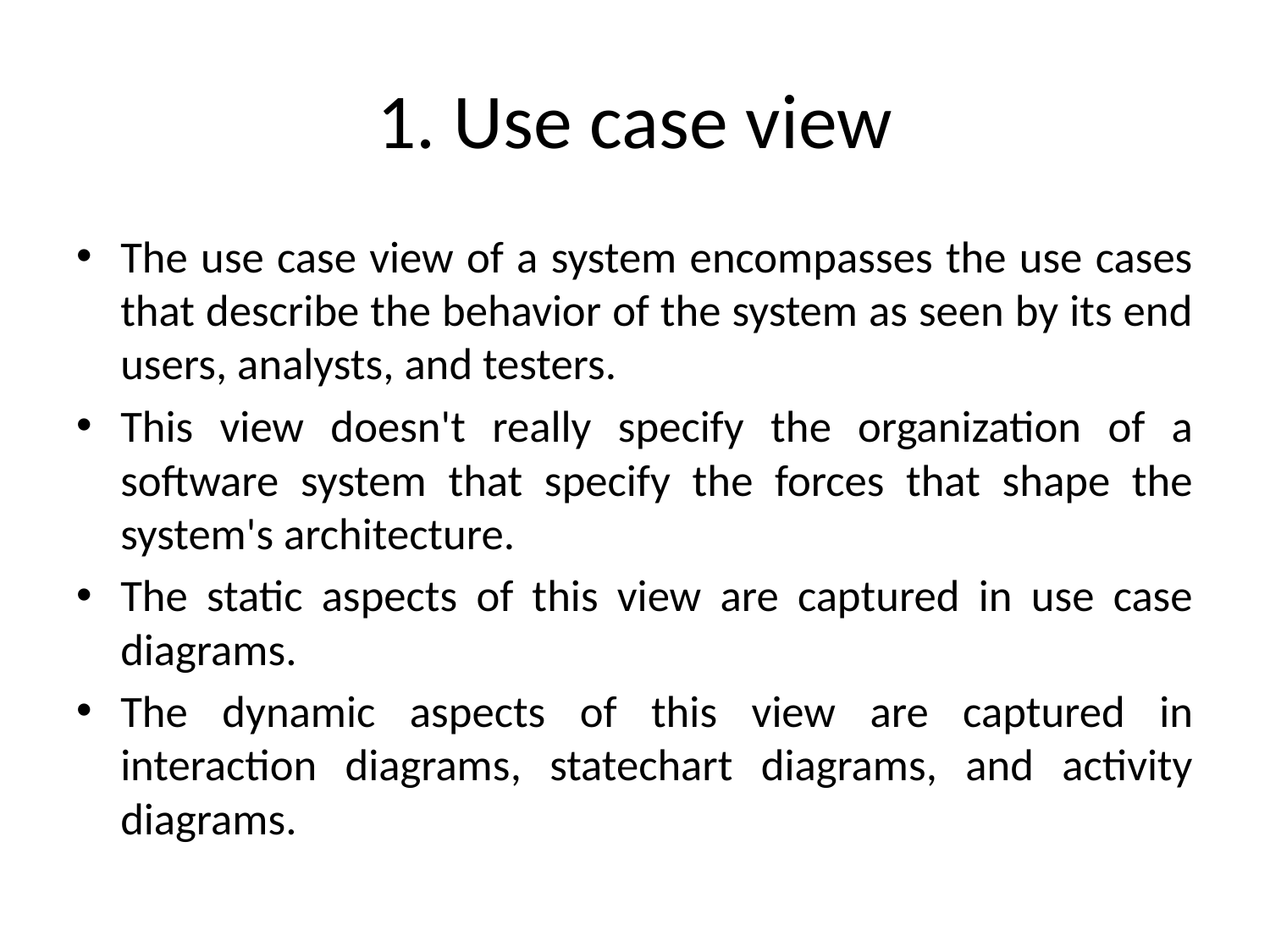

# 1. Use case view
The use case view of a system encompasses the use cases that describe the behavior of the system as seen by its end users, analysts, and testers.
This view doesn't really specify the organization of a software system that specify the forces that shape the system's architecture.
The static aspects of this view are captured in use case diagrams.
The dynamic aspects of this view are captured in interaction diagrams, statechart diagrams, and activity diagrams.